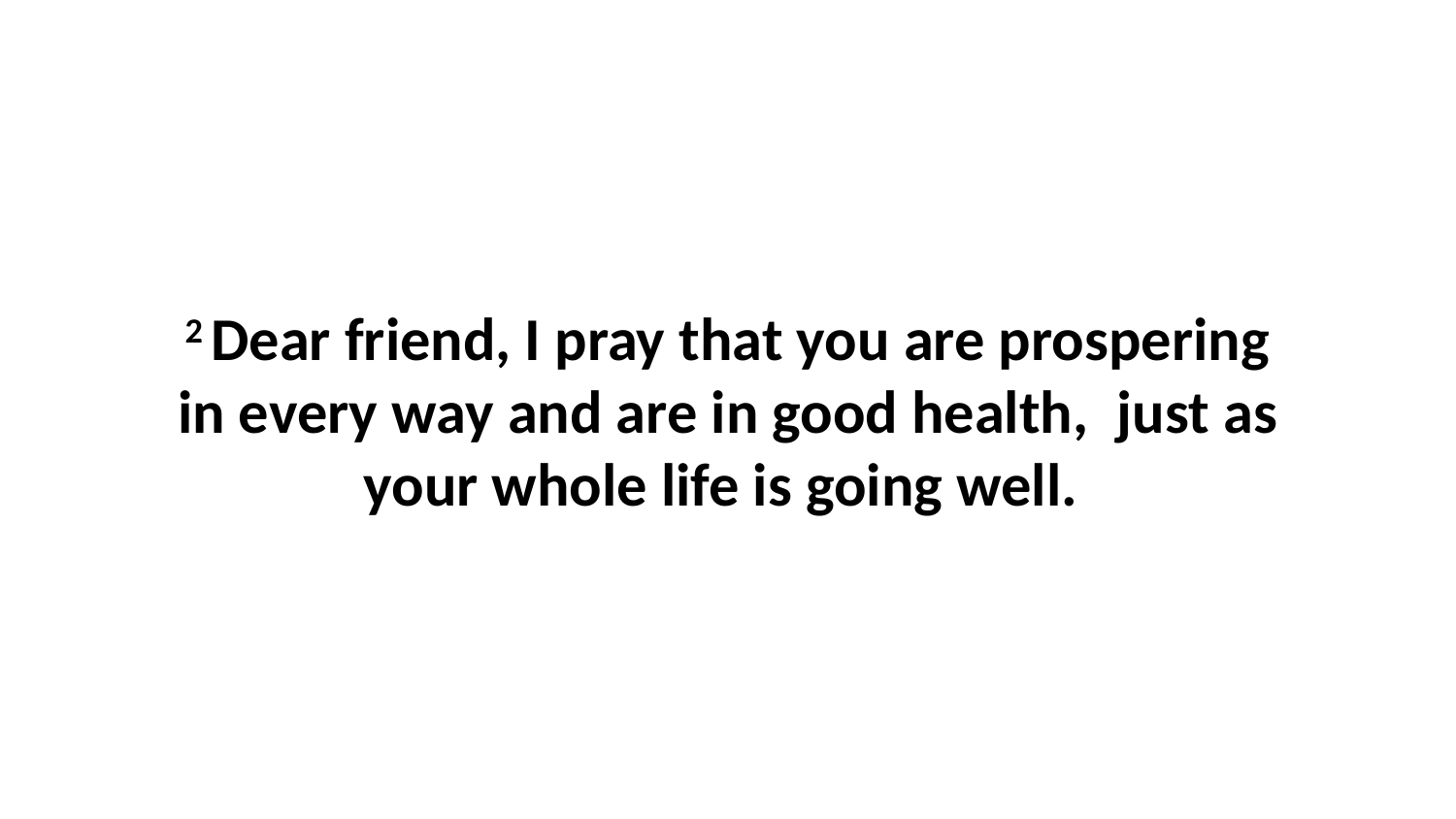

2 Dear friend, I pray that you are prospering in every way and are in good health,  just as your whole life is going well.